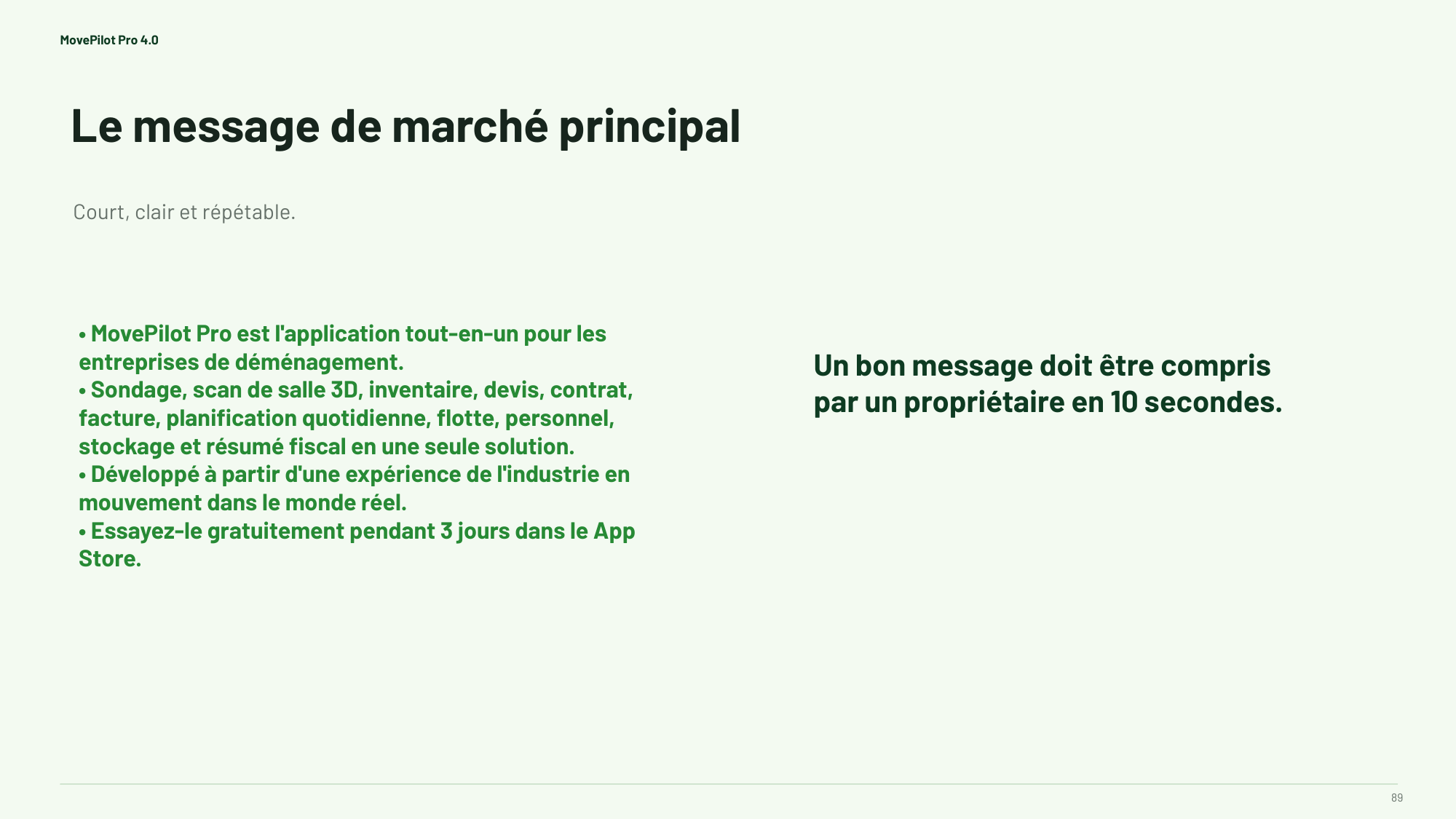

MovePilot Pro 4.0
Le message de marché principal
Un bon message doit être compris par un propriétaire en 10 secondes.
Court, clair et répétable.
• MovePilot Pro est l'application tout-en-un pour les entreprises de déménagement.
• Sondage, scan de salle 3D, inventaire, devis, contrat, facture, planification quotidienne, flotte, personnel, stockage et résumé fiscal en une seule solution.
• Développé à partir d'une expérience de l'industrie en mouvement dans le monde réel.
• Essayez-le gratuitement pendant 3 jours dans le App Store.

89